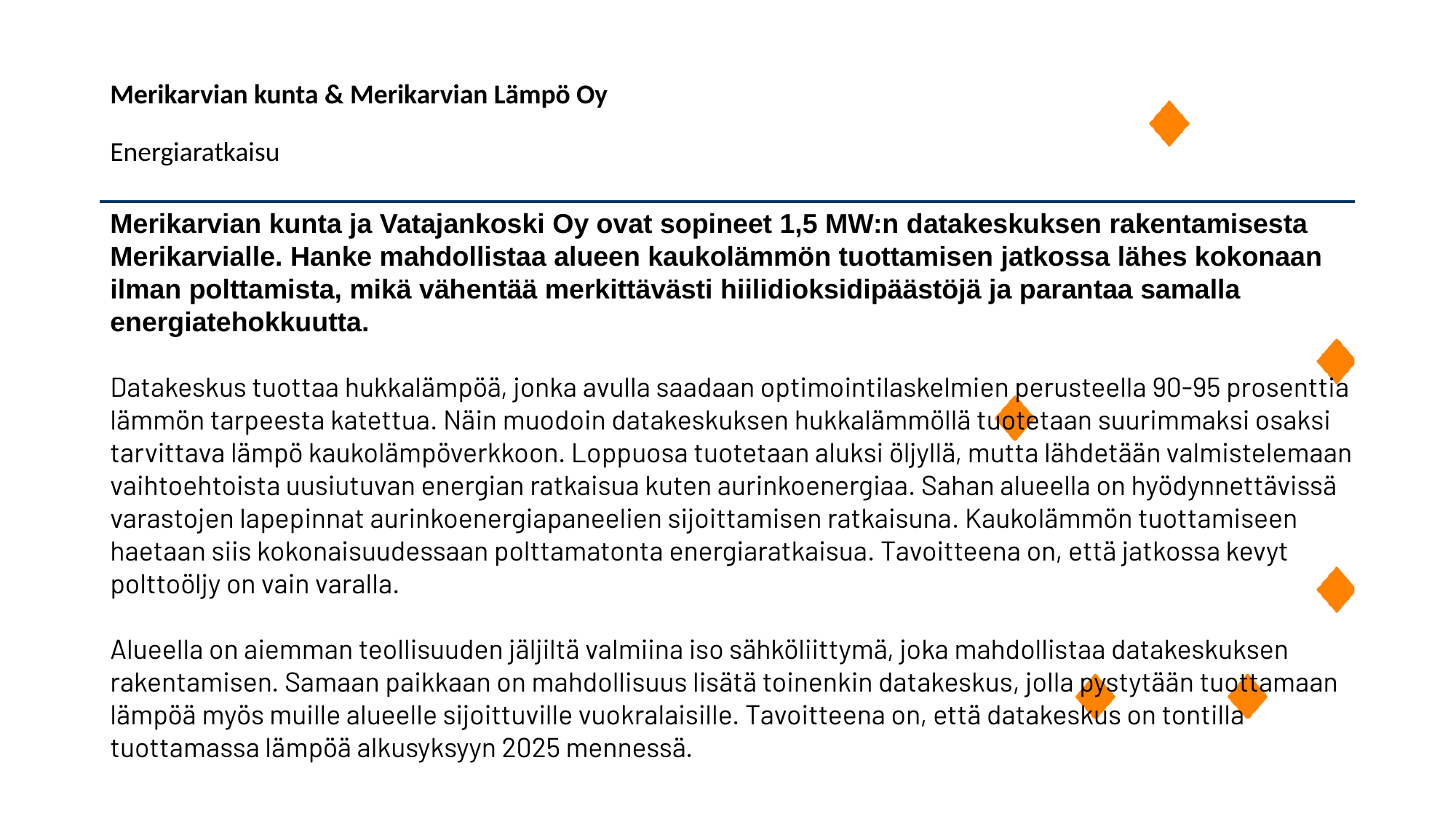

Merikarvian kunta & Merikarvian Lämpö Oy
Energiaratkaisu
Merikarvian kunta ja Vatajankoski Oy ovat sopineet 1,5 MW:n datakeskuksen rakentamisesta Merikarvialle. Hanke mahdollistaa alueen kaukolämmön tuottamisen jatkossa lähes kokonaan ilman polttamista, mikä vähentää merkittävästi hiilidioksidipäästöjä ja parantaa samalla energiatehokkuutta.

Datakeskus tuottaa hukkalämpöä, jonka avulla saadaan optimointilaskelmien perusteella 90-95 prosenttia lämmön tarpeesta katettua. Näin muodoin datakeskuksen hukkalämmöllä tuotetaan suurimmaksi osaksi tarvittava lämpö kaukolämpöverkkoon. Loppuosa tuotetaan aluksi öljyllä, mutta lähdetään valmistelemaan vaihtoehtoista uusiutuvan energian ratkaisua kuten aurinkoenergiaa. Sahan alueella on hyödynnettävissä varastojen lapepinnat aurinkoenergiapaneelien sijoittamisen ratkaisuna. Kaukolämmön tuottamiseen haetaan siis kokonaisuudessaan polttamatonta energiaratkaisua. Tavoitteena on, että jatkossa kevyt polttoöljy on vain varalla.

Alueella on aiemman teollisuuden jäljiltä valmiina iso sähköliittymä, joka mahdollistaa datakeskuksen rakentamisen. Samaan paikkaan on mahdollisuus lisätä toinenkin datakeskus, jolla pystytään tuottamaan lämpöä myös muille alueelle sijoittuville vuokralaisille. Tavoitteena on, että datakeskus on tontilla tuottamassa lämpöä alkusyksyyn 2025 mennessä.